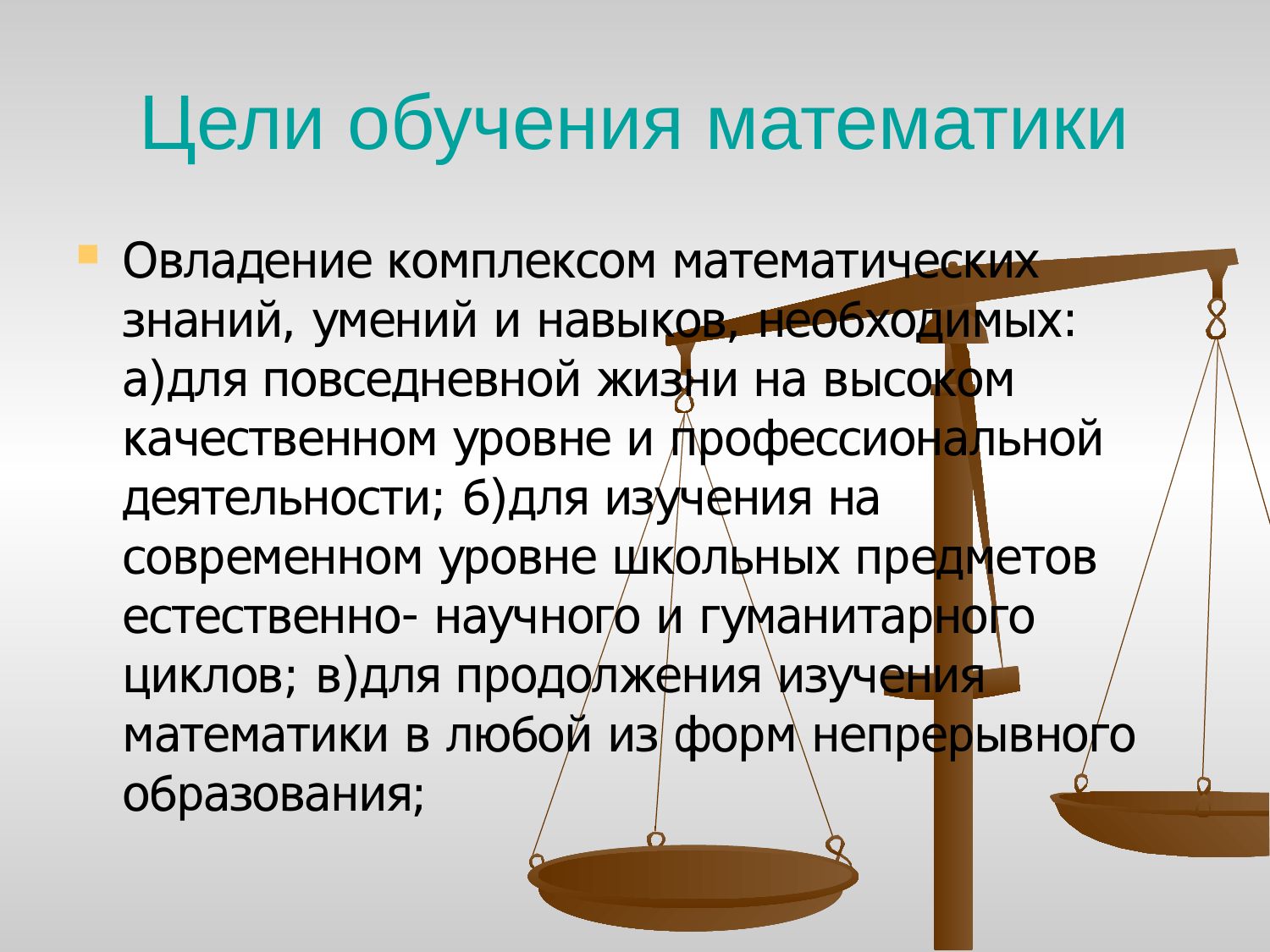

# Цели обучения математики
Овладение комплексом математических знаний, умений и навыков, необходимых: а)для повседневной жизни на высоком качественном уровне и профессиональной деятельности; б)для изучения на современном уровне школьных предметов естественно- научного и гуманитарного циклов; в)для продолжения изучения математики в любой из форм непрерывного образования;